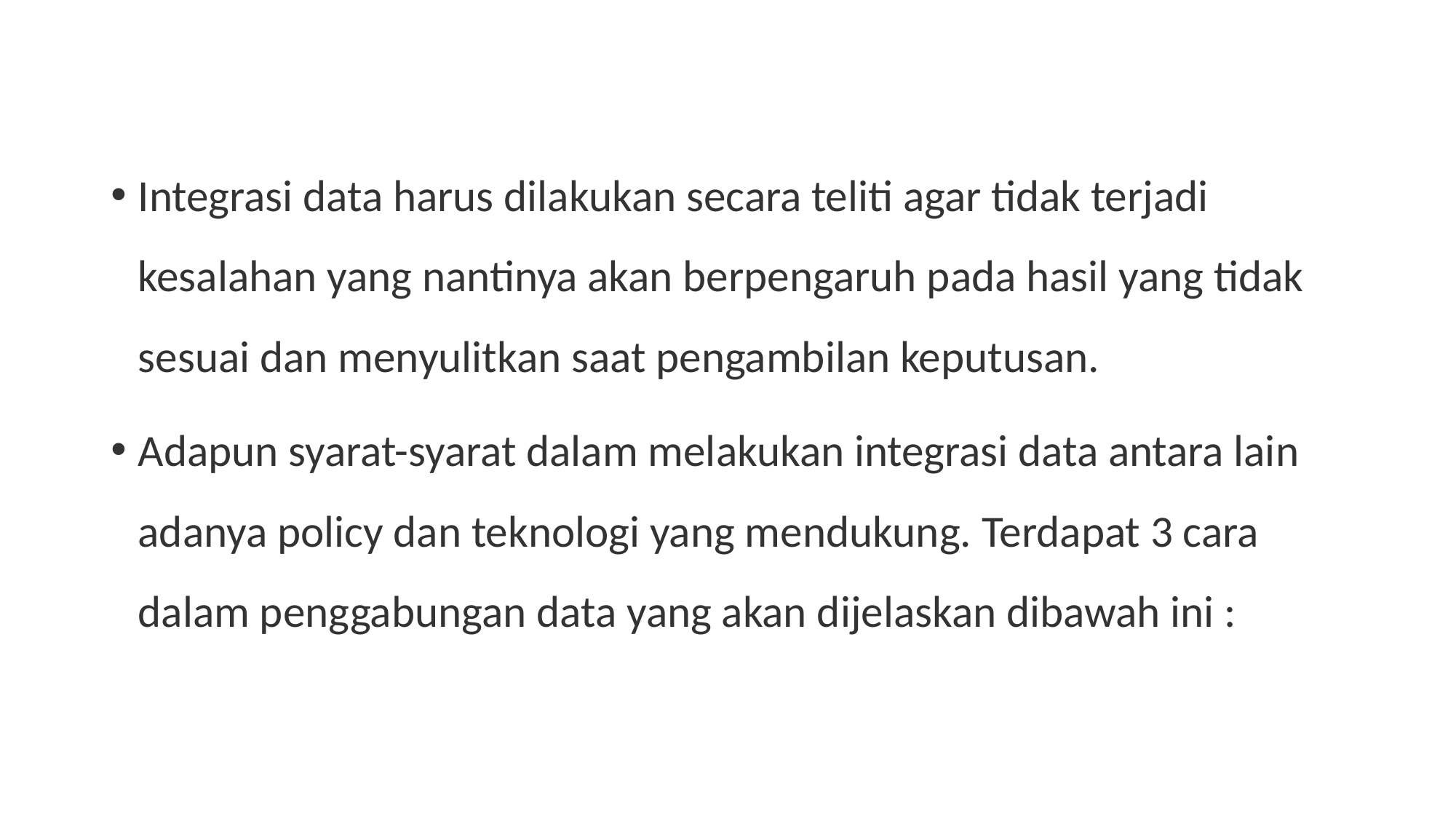

Integrasi data harus dilakukan secara teliti agar tidak terjadi kesalahan yang nantinya akan berpengaruh pada hasil yang tidak sesuai dan menyulitkan saat pengambilan keputusan.
Adapun syarat-syarat dalam melakukan integrasi data antara lain adanya policy dan teknologi yang mendukung. Terdapat 3 cara dalam penggabungan data yang akan dijelaskan dibawah ini :